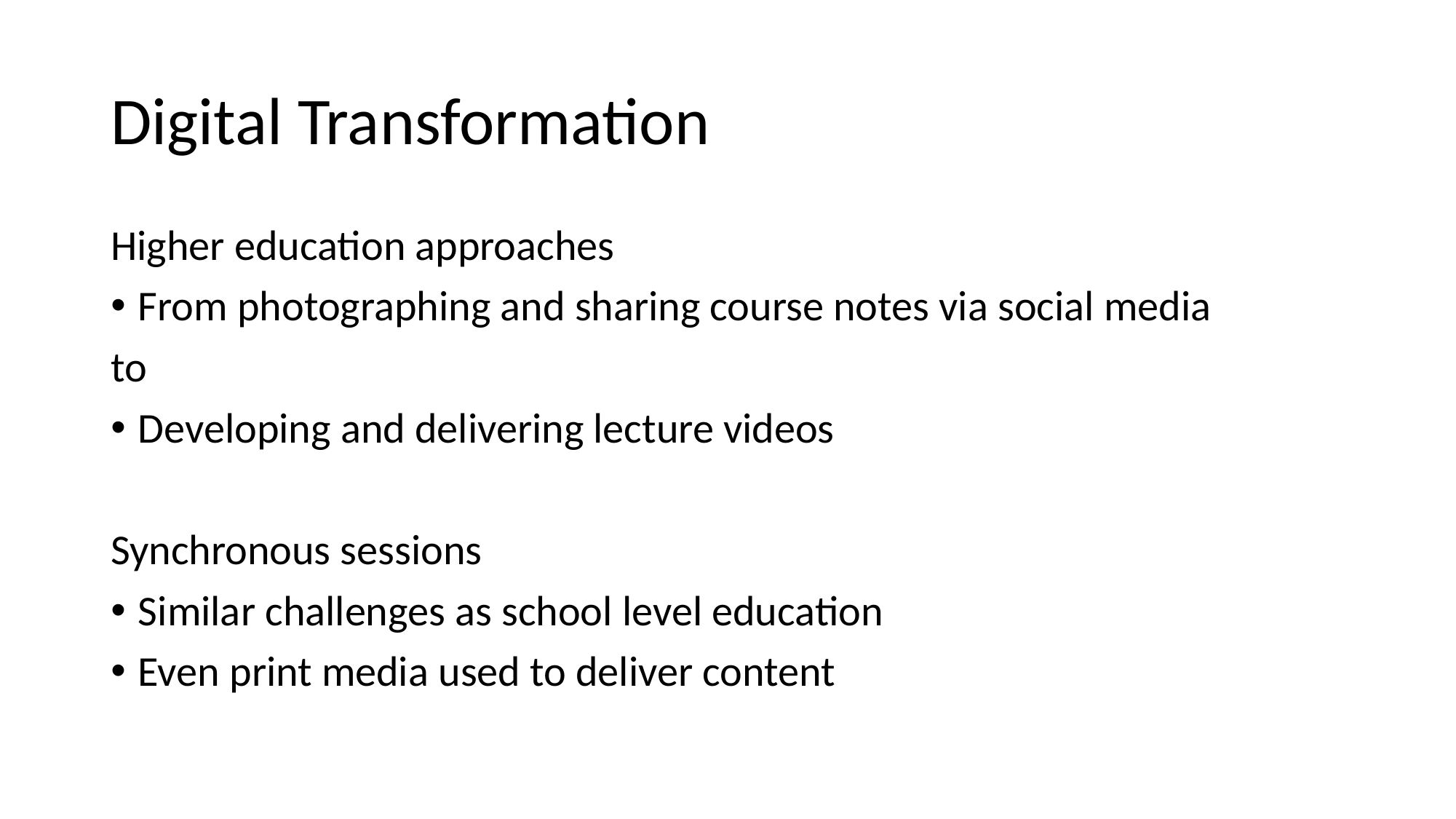

# Digital Transformation
Higher education approaches
From photographing and sharing course notes via social media
to
Developing and delivering lecture videos

Synchronous sessions
Similar challenges as school level education
Even print media used to deliver content